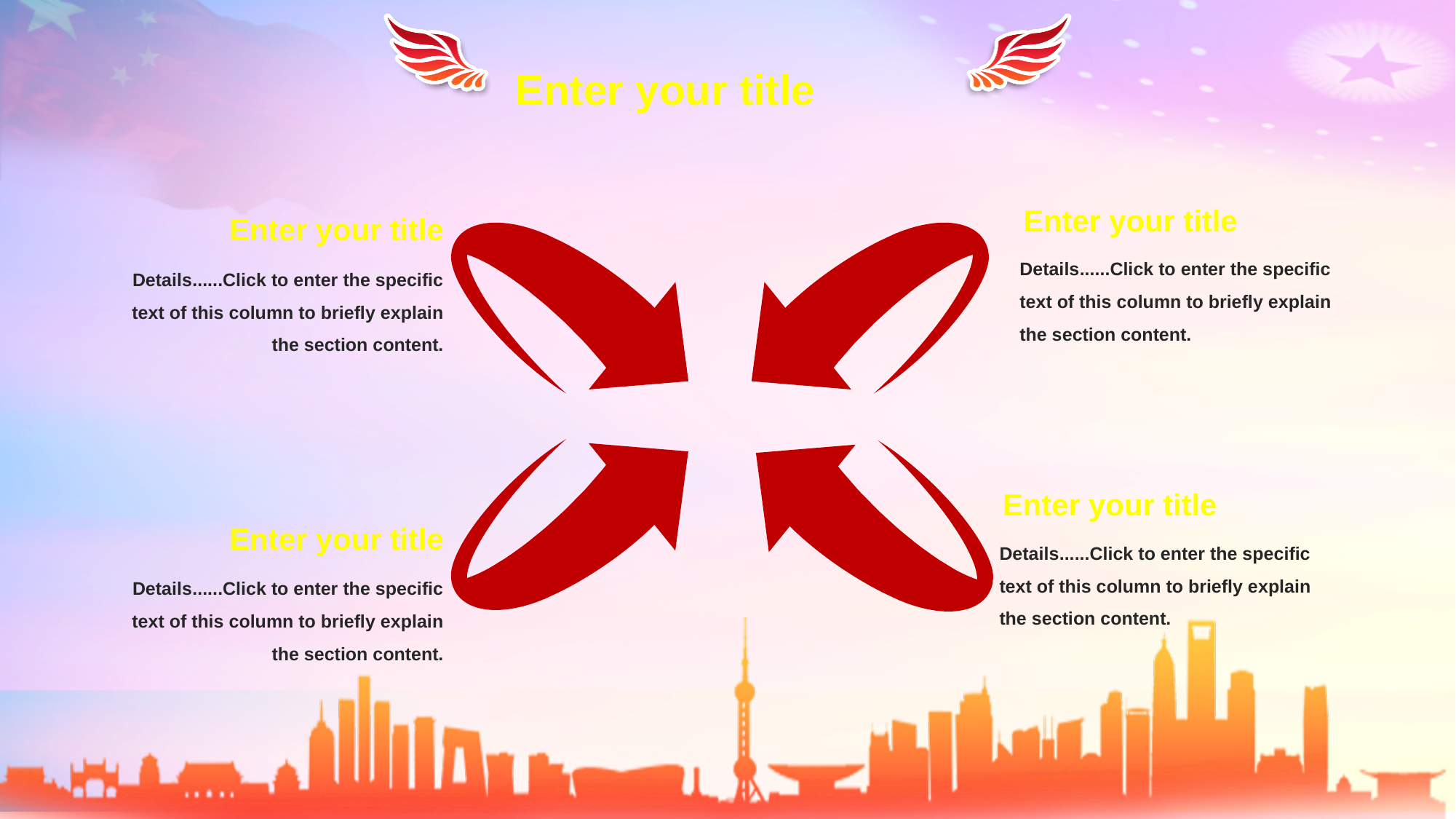

Enter your title
Enter your title
Enter your title

Details......Click to enter the specific text of this column to briefly explain the section content.
Details......Click to enter the specific text of this column to briefly explain the section content.
Enter your title

Enter your title
Details......Click to enter the specific text of this column to briefly explain the section content.
Details......Click to enter the specific text of this column to briefly explain the section content.